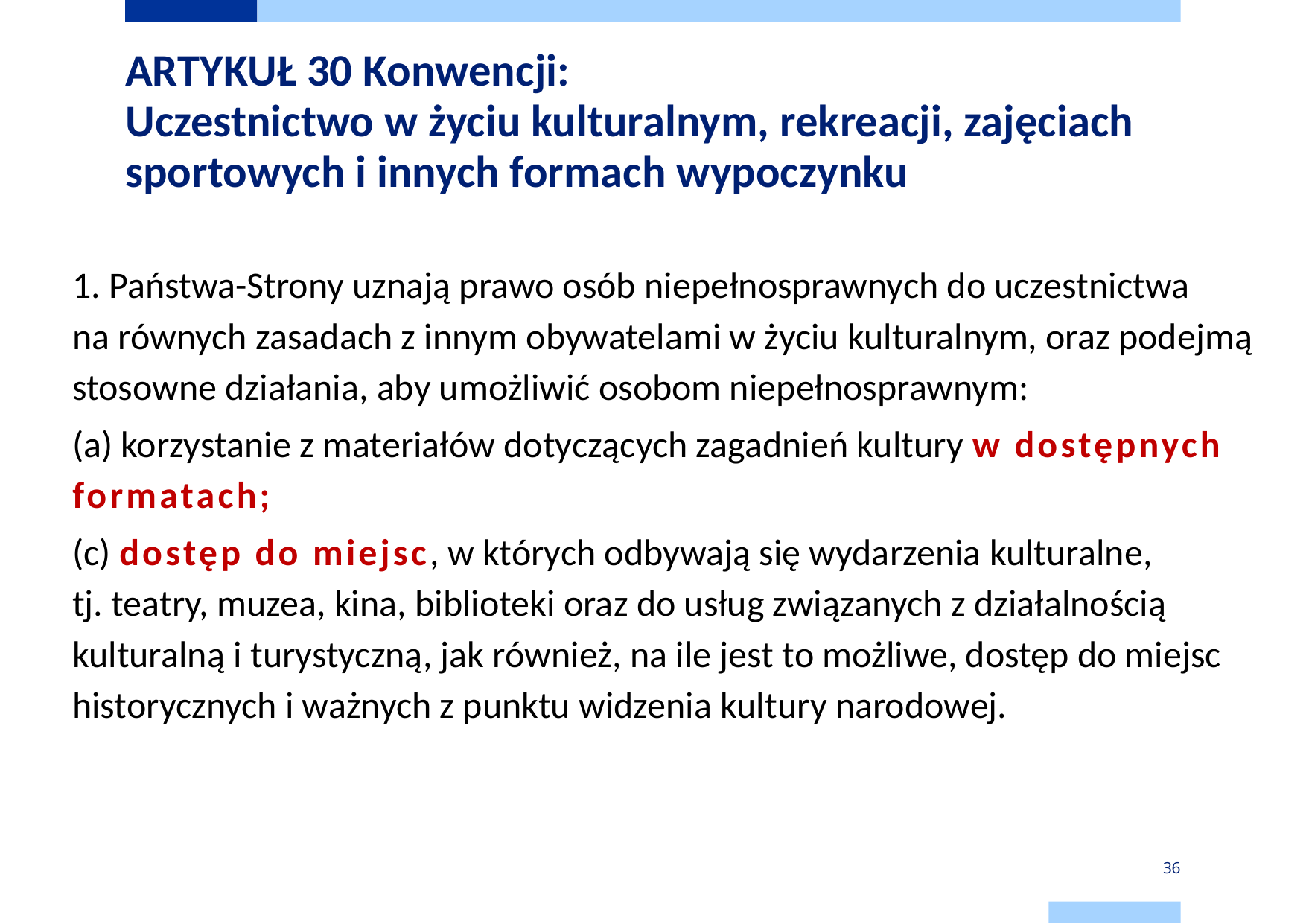

# ARTYKUŁ 30 Konwencji: Uczestnictwo w życiu kulturalnym, rekreacji, zajęciach sportowych i innych formach wypoczynku
1. Państwa-Strony uznają prawo osób niepełnosprawnych do uczestnictwa
na równych zasadach z innym obywatelami w życiu kulturalnym, oraz podejmą stosowne działania, aby umożliwić osobom niepełnosprawnym:
(a) korzystanie z materiałów dotyczących zagadnień kultury w dostępnych formatach;
(c) dostęp do miejsc, w których odbywają się wydarzenia kulturalne,
tj. teatry, muzea, kina, biblioteki oraz do usług związanych z działalnością kulturalną i turystyczną, jak również, na ile jest to możliwe, dostęp do miejsc historycznych i ważnych z punktu widzenia kultury narodowej.
36